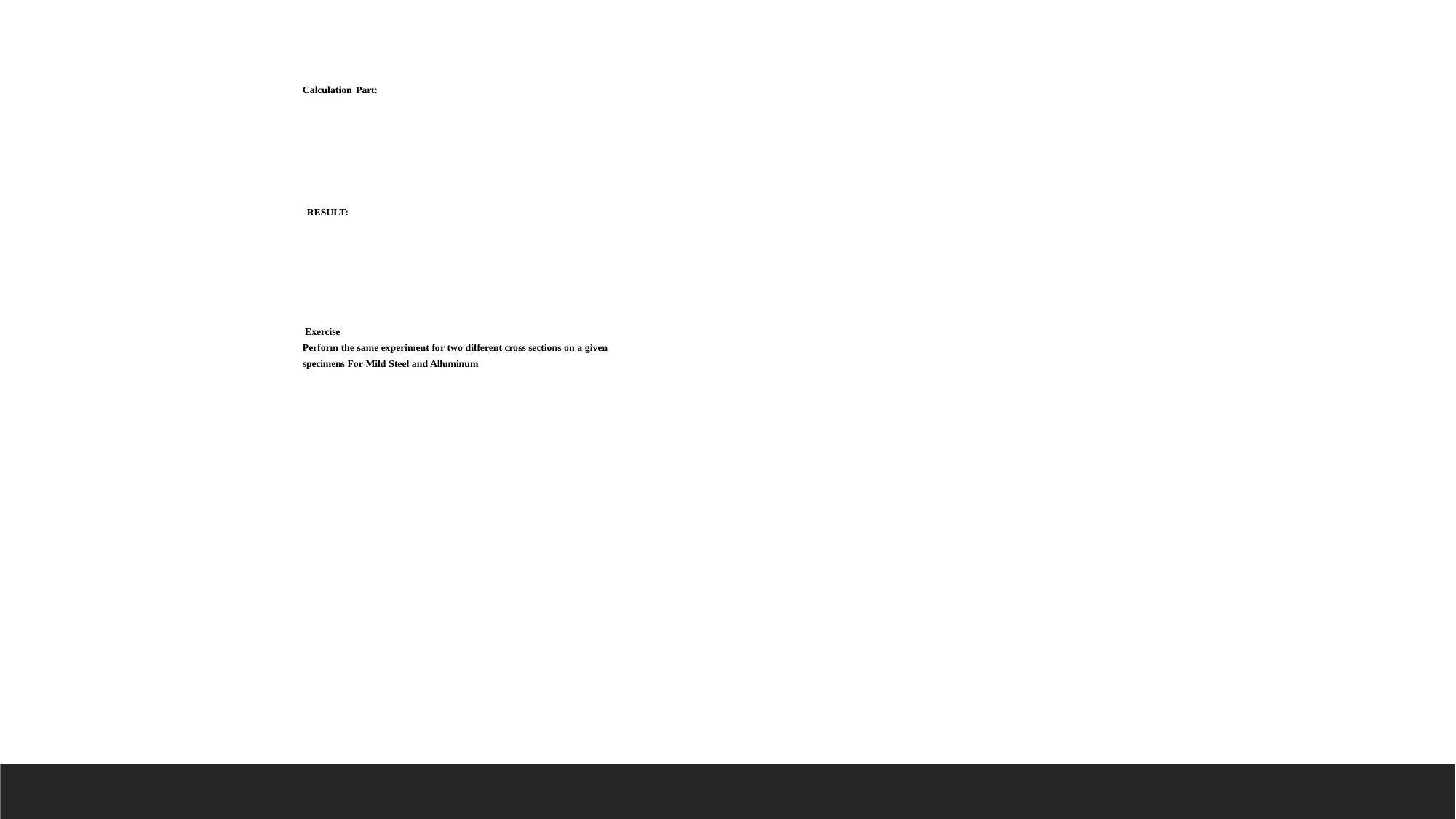

Calculation Part:
RESULT:
Exercise
Perform the same experiment for two different cross sections on a given specimens For Mild Steel and Alluminum